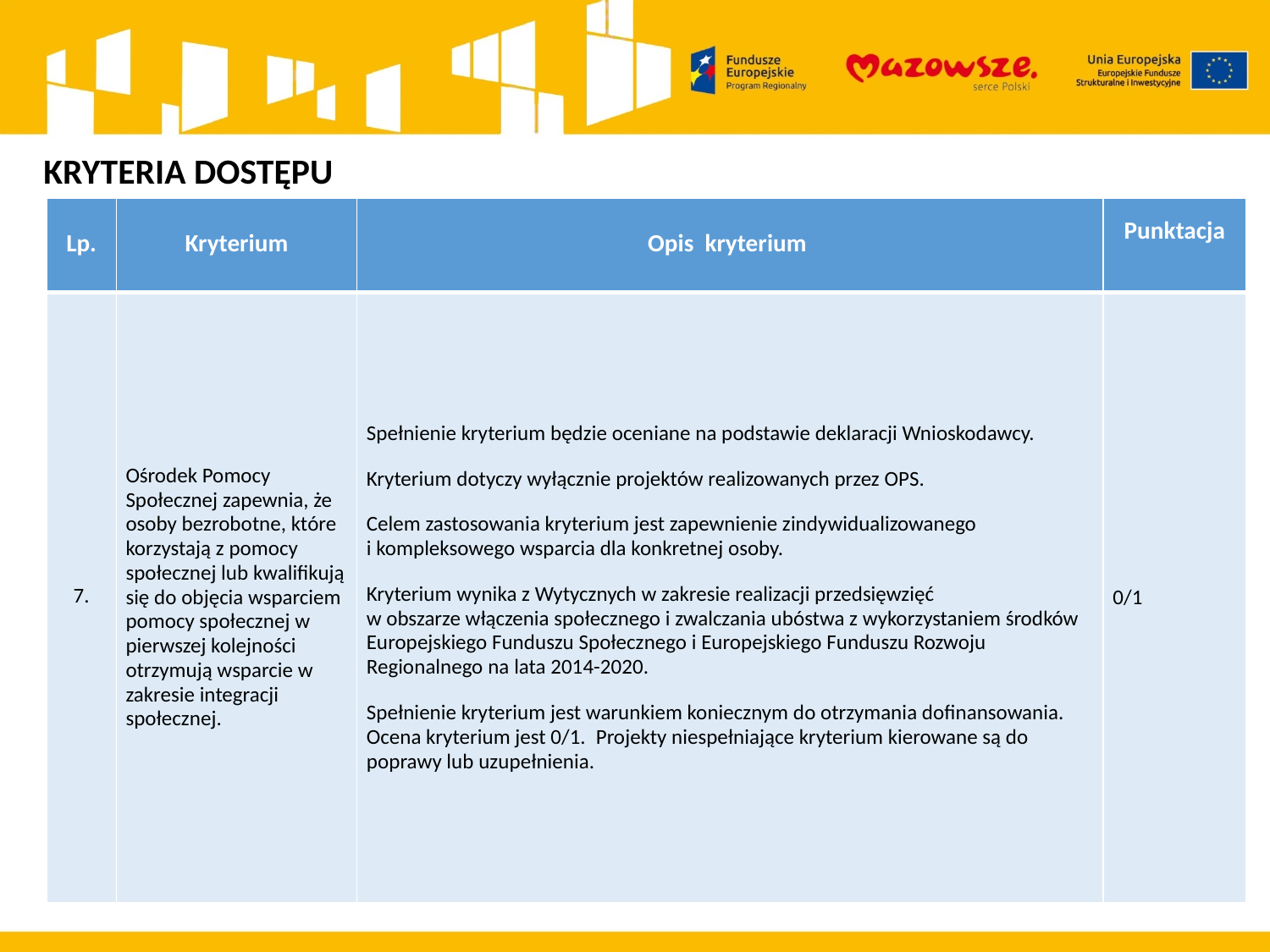

KRYTERIA DOSTĘPU
| Lp. | Kryterium | Opis kryterium | Punktacja |
| --- | --- | --- | --- |
| 7. | Ośrodek Pomocy Społecznej zapewnia, że osoby bezrobotne, które korzystają z pomocy społecznej lub kwalifikują się do objęcia wsparciem pomocy społecznej w pierwszej kolejności otrzymują wsparcie w zakresie integracji społecznej. | Spełnienie kryterium będzie oceniane na podstawie deklaracji Wnioskodawcy. Kryterium dotyczy wyłącznie projektów realizowanych przez OPS. Celem zastosowania kryterium jest zapewnienie zindywidualizowanego i kompleksowego wsparcia dla konkretnej osoby. Kryterium wynika z Wytycznych w zakresie realizacji przedsięwzięć w obszarze włączenia społecznego i zwalczania ubóstwa z wykorzystaniem środków Europejskiego Funduszu Społecznego i Europejskiego Funduszu Rozwoju Regionalnego na lata 2014-2020. Spełnienie kryterium jest warunkiem koniecznym do otrzymania dofinansowania. Ocena kryterium jest 0/1. Projekty niespełniające kryterium kierowane są do poprawy lub uzupełnienia. | 0/1 |